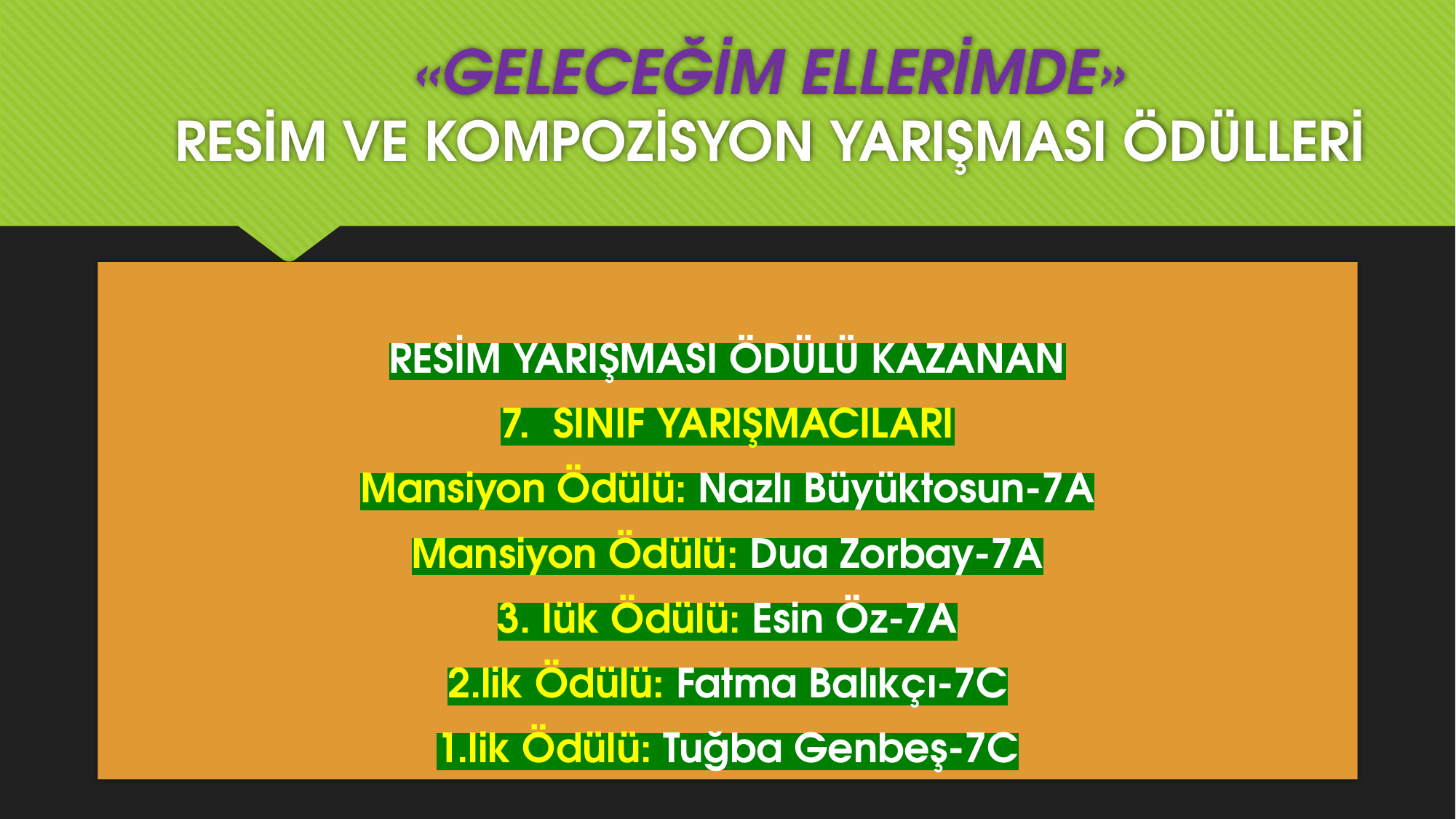

# «GELECEĞİM ELLERİMDE» RESİM VE KOMPOZİSYON YARIŞMASI ÖDÜLLERİ

RESİM YARIŞMASI ÖDÜLÜ KAZANAN
7.  SINIF YARIŞMACILARI
Mansiyon Ödülü: Nazlı Büyüktosun-7A
Mansiyon Ödülü: Dua Zorbay-7A
3. lük Ödülü: Esin Öz-7A
2.lik Ödülü: Fatma Balıkçı-7C
1.lik Ödülü: Tuğba Genbeş-7C